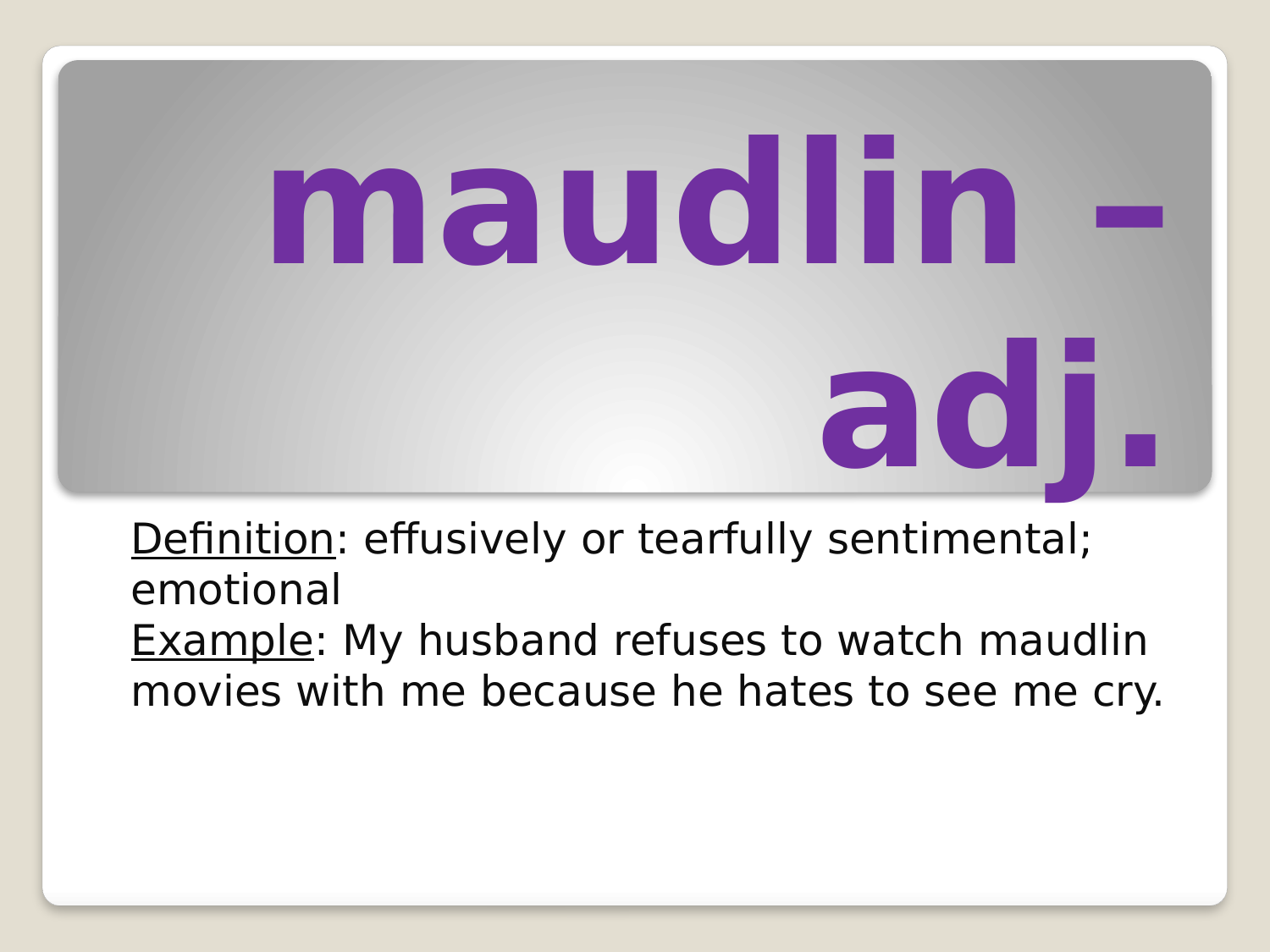

# maudlin – adj.
Definition: effusively or tearfully sentimental; emotional
Example: My husband refuses to watch maudlin movies with me because he hates to see me cry.